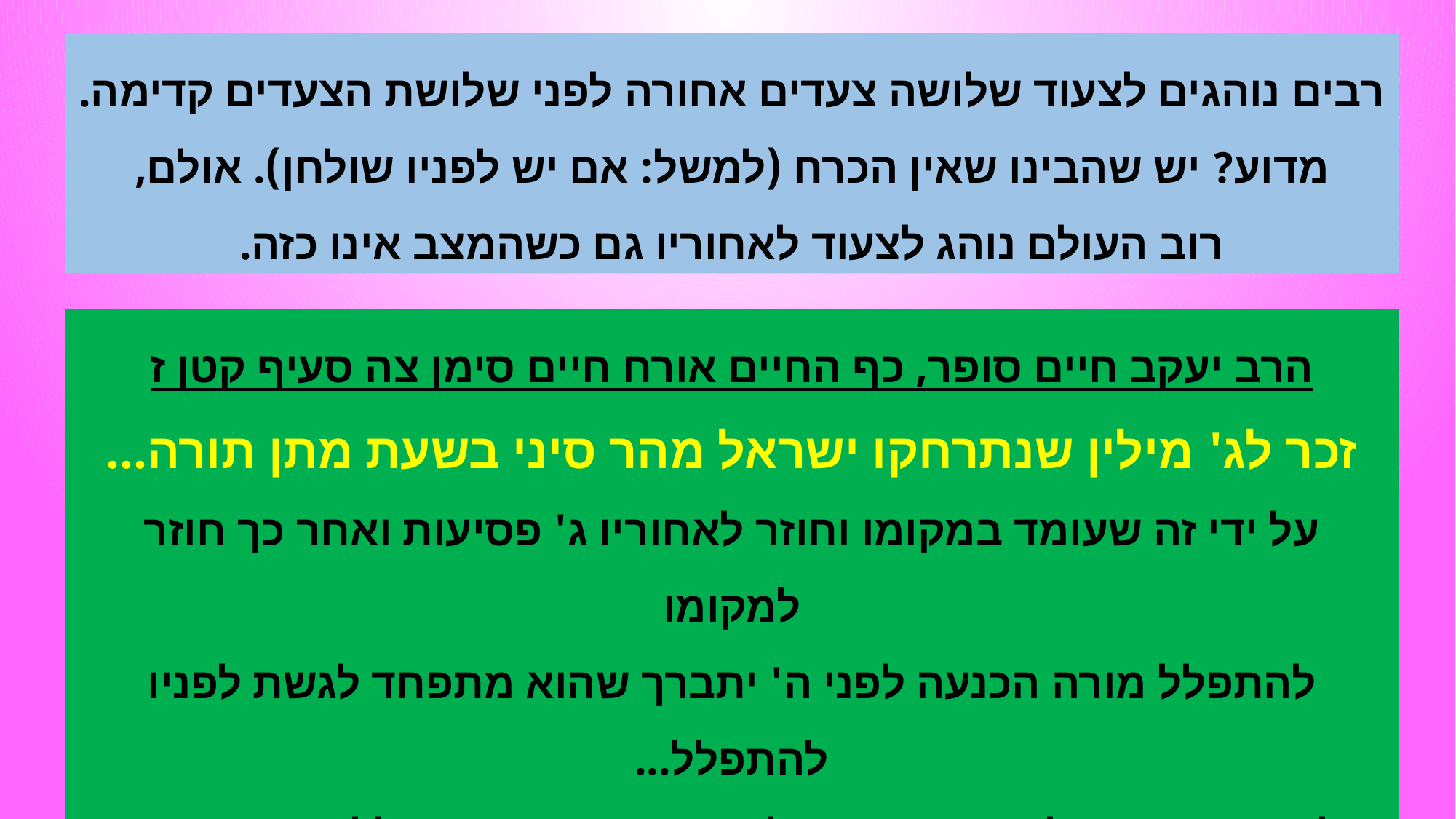

רבים נוהגים לצעוד שלושה צעדים אחורה לפני שלושת הצעדים קדימה.
מדוע? יש שהבינו שאין הכרח (למשל: אם יש לפניו שולחן). אולם,
רוב העולם נוהג לצעוד לאחוריו גם כשהמצב אינו כזה.
הרב יעקב חיים סופר, כף החיים אורח חיים סימן צה סעיף קטן ז
זכר לג' מילין שנתרחקו ישראל מהר סיני בשעת מתן תורה...
על ידי זה שעומד במקומו וחוזר לאחוריו ג' פסיעות ואחר כך חוזר למקומו
להתפלל מורה הכנעה לפני ה' יתברך שהוא מתפחד לגשת לפניו להתפלל...
ועל כן הוא נרתע לאחוריו... וידע לפני מי העמידה ויתפלל בכוונה עצומה לפני
הא-ל הגדול הגיבור והנורא.